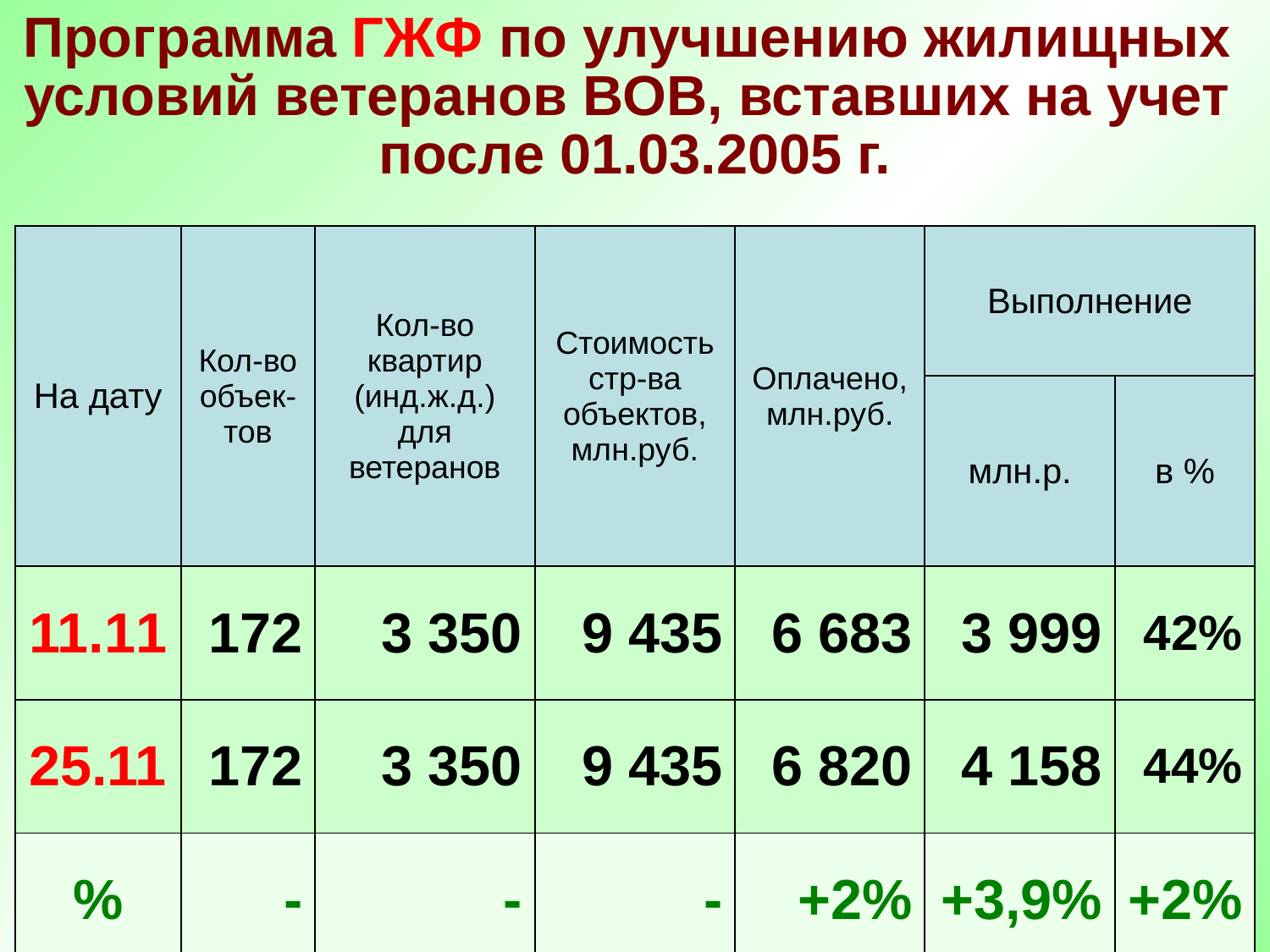

Программа ГЖФ по улучшению жилищных
условий ветеранов ВОВ, вставших на учет
после 01.03.2005 г.
| На дату | Кол-во объек-тов | Кол-во квартир (инд.ж.д.) для ветеранов | Стоимость стр-ва объектов, млн.руб. | Оплачено, млн.руб. | Выполнение |  |
| --- | --- | --- | --- | --- | --- | --- |
|  |  |  |  |  | млн.р. | в % |
| 11.11 | 172 | 3 350 | 9 435 | 6 683 | 3 999 | 42% |
| 25.11 | 172 | 3 350 | 9 435 | 6 820 | 4 158 | 44% |
| % | - | - | - | +2% | +3,9% | +2% |
16